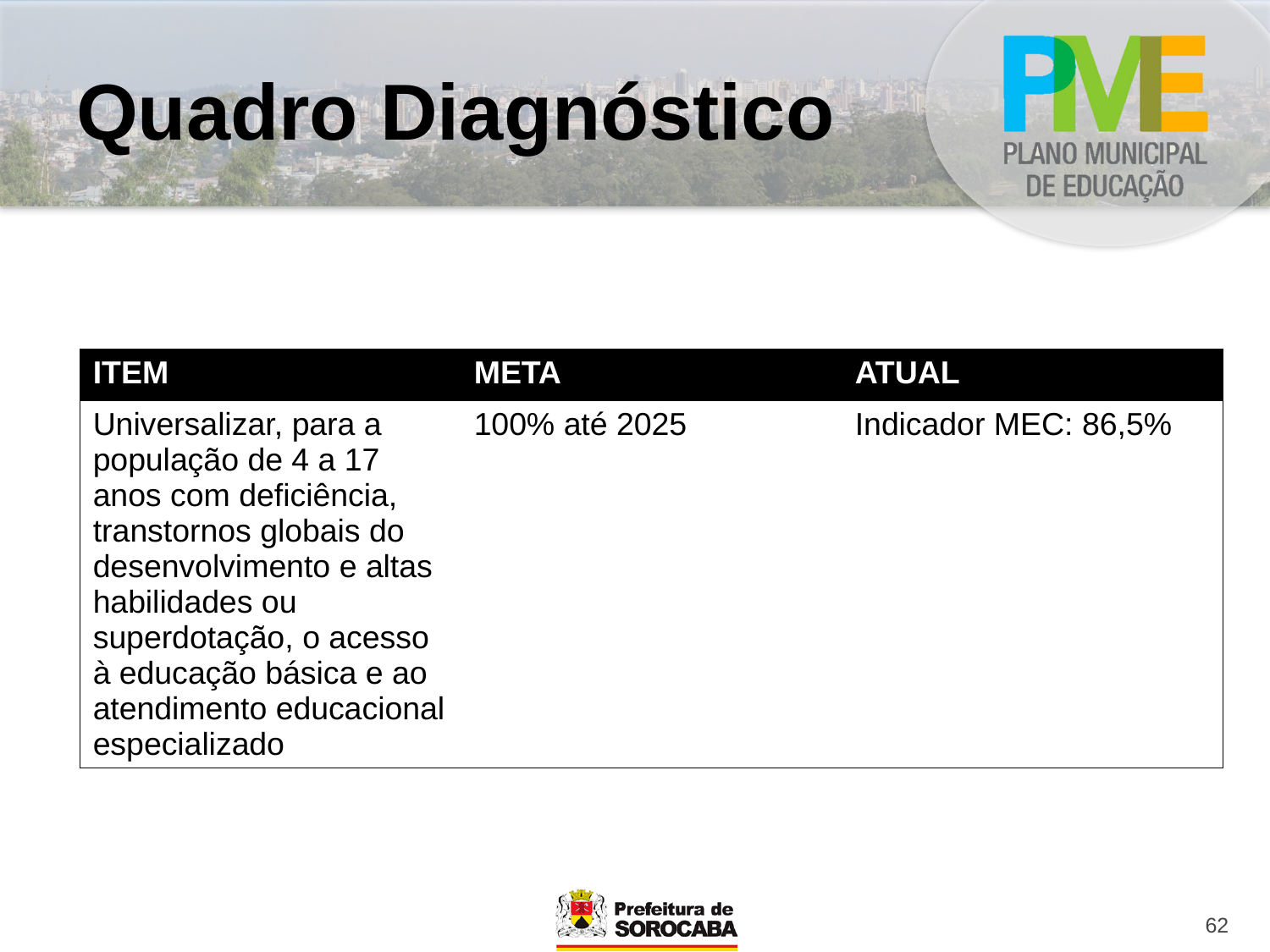

# Quadro Diagnóstico
| ITEM | META | ATUAL |
| --- | --- | --- |
| Universalizar, para a população de 4 a 17 anos com deficiência, transtornos globais do desenvolvimento e altas habilidades ou superdotação, o acesso à educação básica e ao atendimento educacional especializado | 100% até 2025 | Indicador MEC: 86,5% |
62